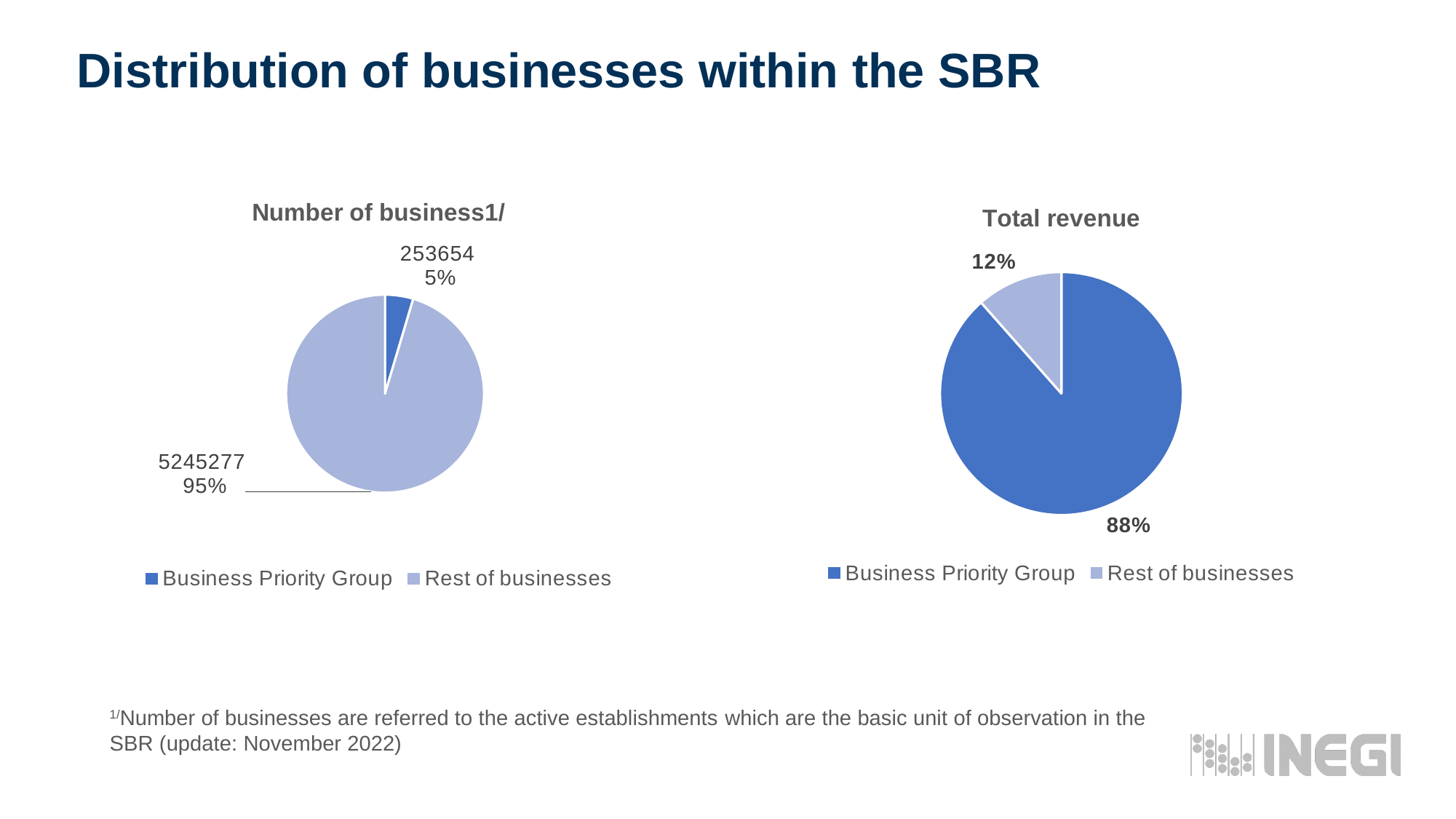

Distribution of businesses within the SBR

### Chart: Number of business1/

| Category | Number of business | % |
|---|---|---|
| Business Priority Group | 253654.0 | 0.04612787467236814 |
| Rest of businesses | 5245277.0 | 0.9538721253276319 |

### Chart:

| Category | Total revenue | % |
|---|---|---|
| Business Priority Group | 29493359651.0 | 0.8848410549654727 |
| Rest of businesses | 3838456821.0 | 0.11515894503452731 |
1/Number of businesses are referred to the active establishments which are the basic unit of observation in the SBR (update: November 2022)